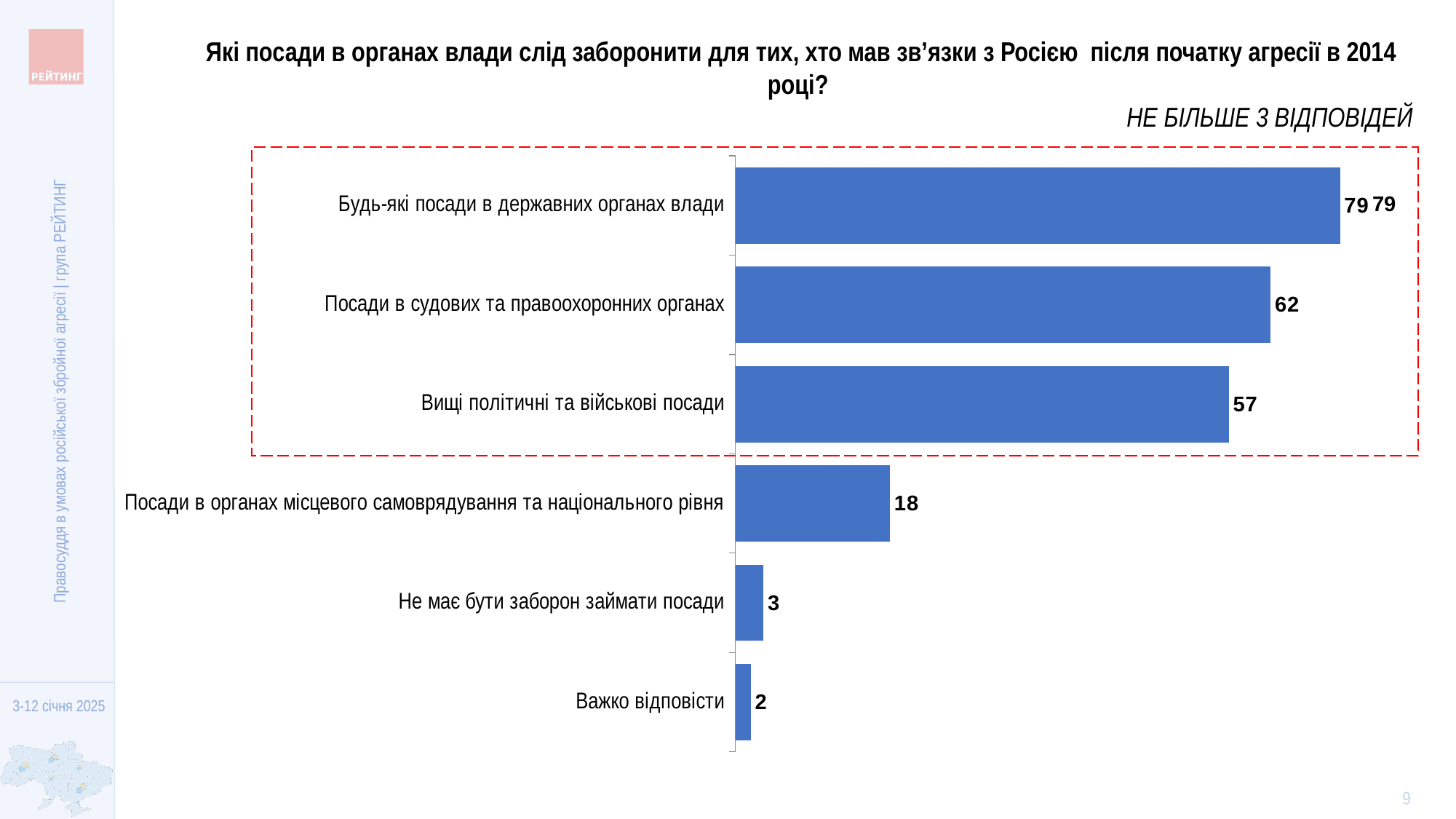

Які посади в органах влади слід заборонити для тих, хто мав зв’язки з Росією  після початку агресії в 2014 році?
НЕ БІЛЬШЕ 3 ВІДПОВІДЕЙ

### Chart

| Category | Column1 |
|---|---|
| Будь-які посади в державних органах влади | 79.1235483018512 |
| Посади в судових та правоохоронних органах | 61.9627157850154 |
| Вищі політичні та військові посади | 57.1233159840334 |
| Посади в органах місцевого самоврядування та національного рівня | 17.8983646836619 |
| Не має бути заборон займати посади | 3.24288908835717 |
| Важко відповісти | 1.77416818258036 |
79
Правосуддя в умовах російської збройної агресії | група РЕЙТИНГ
9